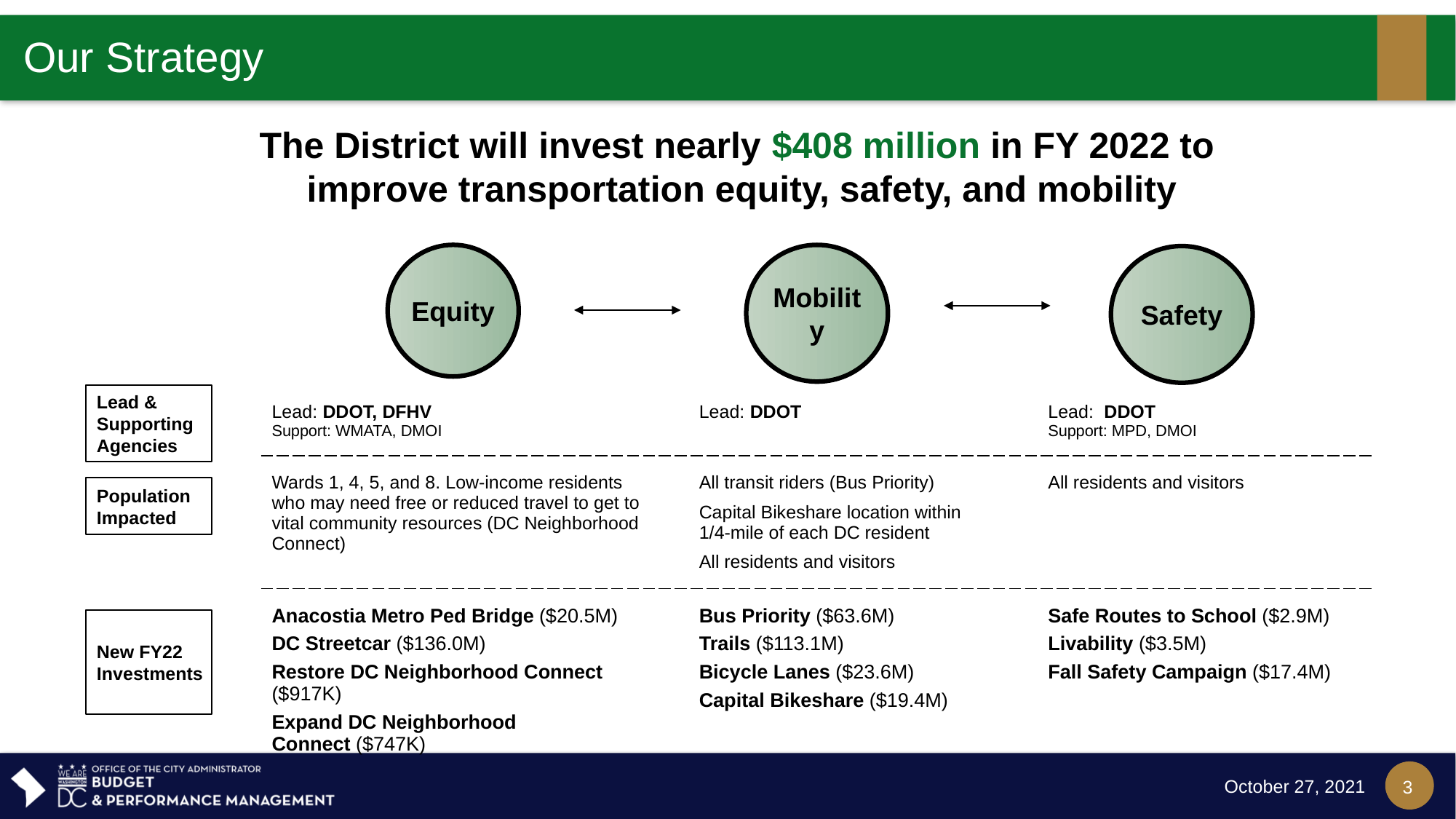

# Our Strategy
The District will invest nearly $408 million in FY 2022 to
improve transportation equity, safety, and mobility
Equity
Mobility
Safety
| Lead: DDOT, DFHV Support: WMATA, DMOI | Lead: DDOT | Lead:  DDOT Support: MPD, DMOI |
| --- | --- | --- |
| Wards 1, 4, 5, and 8. Low-income residents who may need free or reduced travel to get to vital community resources (DC Neighborhood Connect) | All transit riders (Bus Priority) Capital Bikeshare location within 1/4-mile of each DC resident All residents and visitors | All residents and visitors |
| Anacostia Metro Ped Bridge ($20.5M) DC Streetcar ($136.0M) Restore DC Neighborhood Connect ($917K) Expand DC Neighborhood Connect ($747K) | Bus Priority ($63.6M) Trails ($113.1M) Bicycle Lanes ($23.6M) Capital Bikeshare ($19.4M) | Safe Routes to School ($2.9M) Livability ($3.5M) Fall Safety Campaign ($17.4M) |
Lead & Supporting Agencies
Population Impacted
New FY22
Investments
October 27, 2021
3